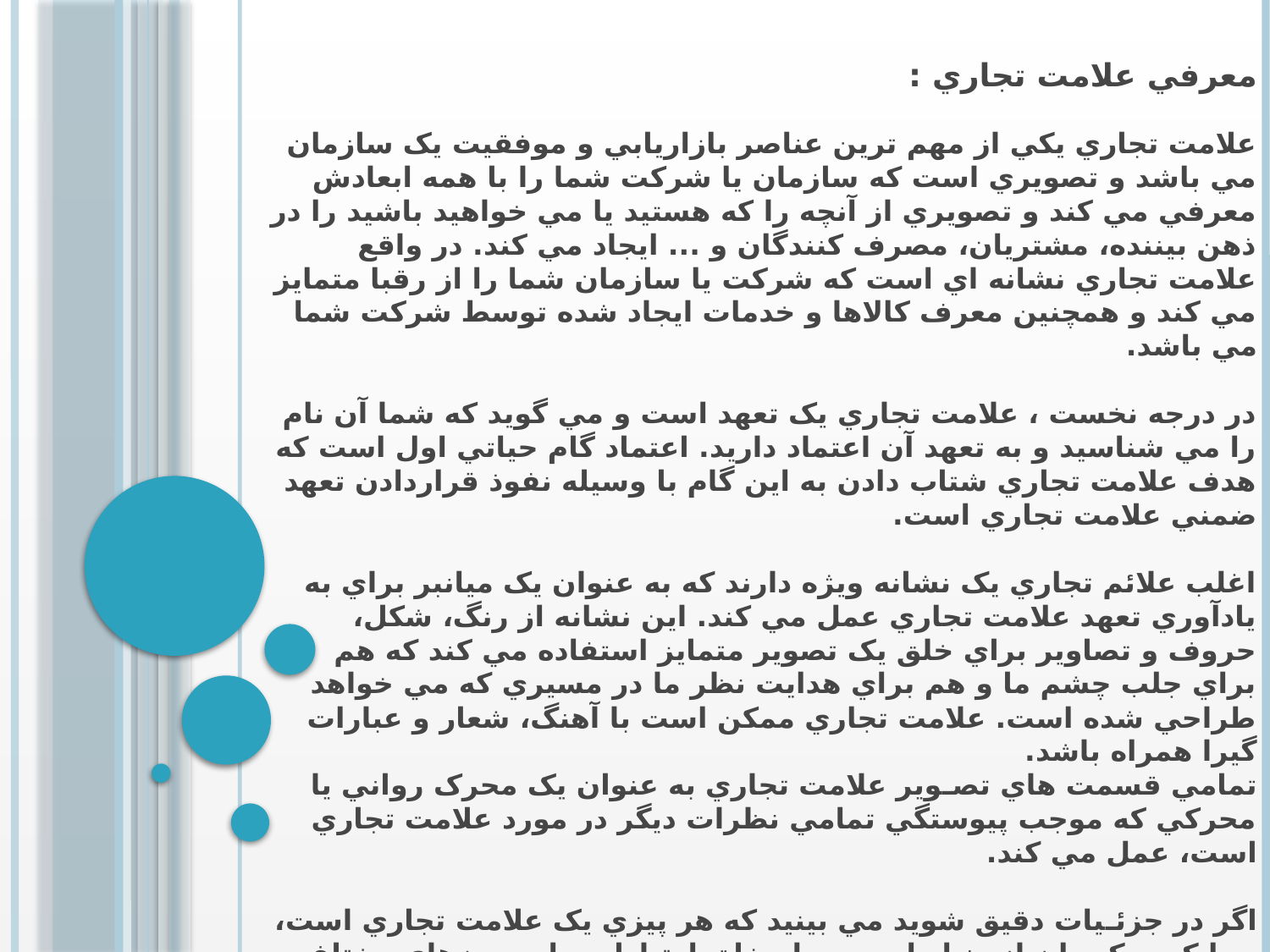

# معرفي علامت تجاري :
علامت تجاري يکي از مهم ترين عناصر بازاريابي و موفقيت يک سازمان مي باشد و تصويري است که سازمان يا شرکت شما را با همه ابعادش معرفي مي کند و تصويري از آنچه را که هستيد يا مي خواهيد باشيد را در ذهن بيننده، مشتريان، مصرف کنندگان و ... ايجاد مي کند. در واقع علامت تجاري نشانه اي است که شرکت يا سازمان شما را از رقبا متمايز مي کند و همچنين معرف کالاها و خدمات ايجاد شده توسط شرکت شما مي باشد.
در درجه نخست ، علامت تجاري يک تعهد است و مي گويد که شما آن نام را مي شناسيد و به تعهد آن اعتماد داريد. اعتماد گام حياتي اول است که هدف علامت تجاري شتاب دادن به اين گام با وسيله نفوذ قراردادن تعهد ضمني علامت تجاري است.
اغلب علائم تجاري يک نشانه ويژه دارند که به عنوان يک ميانبر براي به يادآوري تعهد علامت تجاري عمل مي کند. اين نشانه از رنگ، شکل، حروف و تصاوير براي خلق يک تصوير متمايز استفاده مي کند که هم براي جلب چشم ما و هم براي هدايت نظر ما در مسيري که مي خواهد طراحي شده است. علامت تجاري ممکن است با آهنگ، شعار و عبارات گيرا همراه باشد.
تمامي قسمت هاي تصـوير علامت تجاري به عنوان يک محرک رواني يا محرکي که موجب پيوستگي تمامي نظرات ديگر در مورد علامت تجاري است، عمل مي کند.
اگر در جزئـيات دقيق شويد مي بينيد که هر پيزي يک علامت تجاري است، چرا که درک مان از دنيا را به وسيله خلق ارتباط درباره چيزهاي مختلف مي سازيم. براي مثال يک درخت، تعهدي ضمني از زيبايي و سايه را دارد. حتي کلمات نيز علامت تجاري هستند.